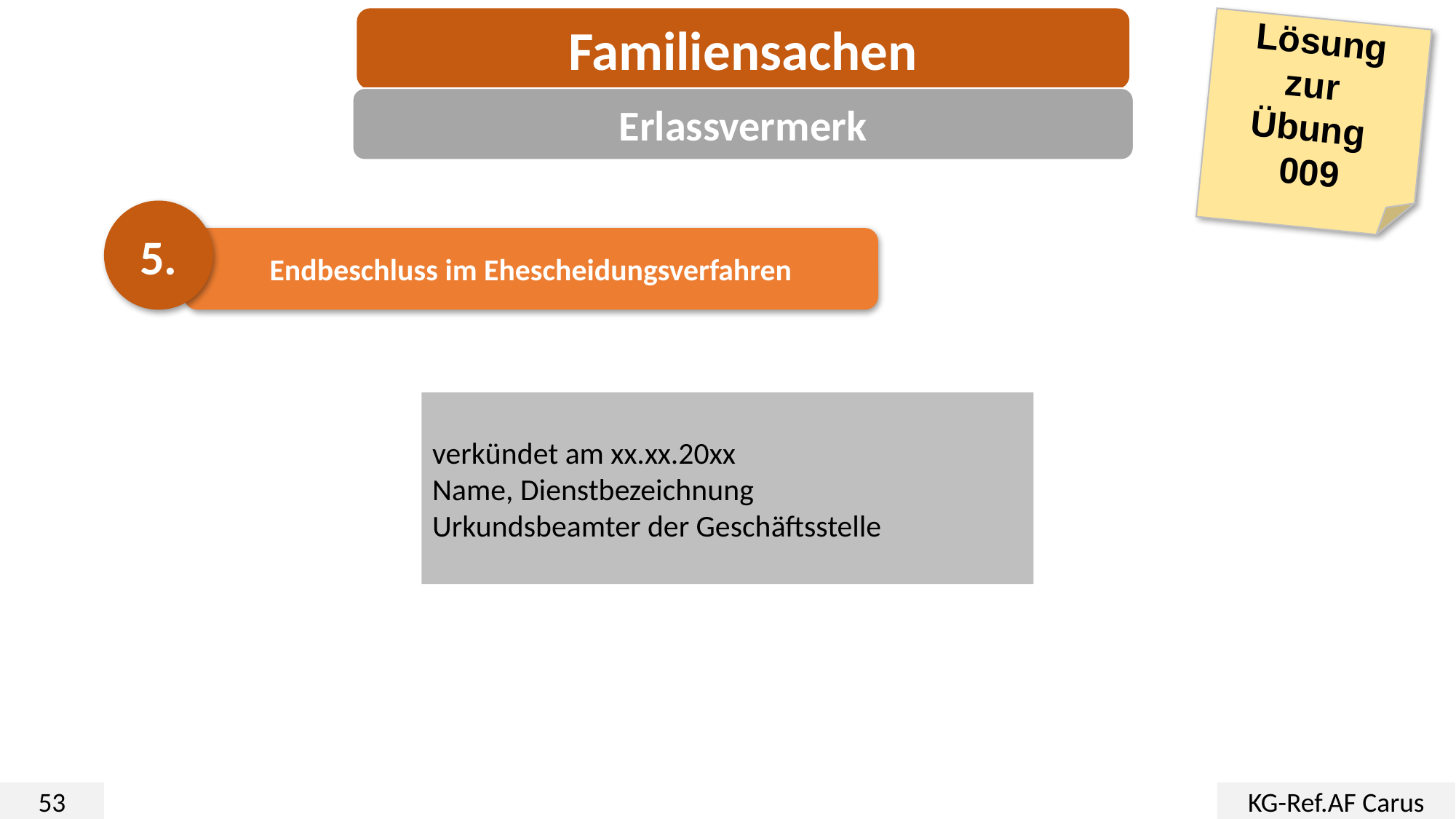

Familiensachen
Lösung zur
Übung
009

Erlassvermerk

5.
Endbeschluss im Ehescheidungsverfahren
verkündet am xx.xx.20xx
Name, Dienstbezeichnung
Urkundsbeamter der Geschäftsstelle
53
KG-Ref.AF Carus